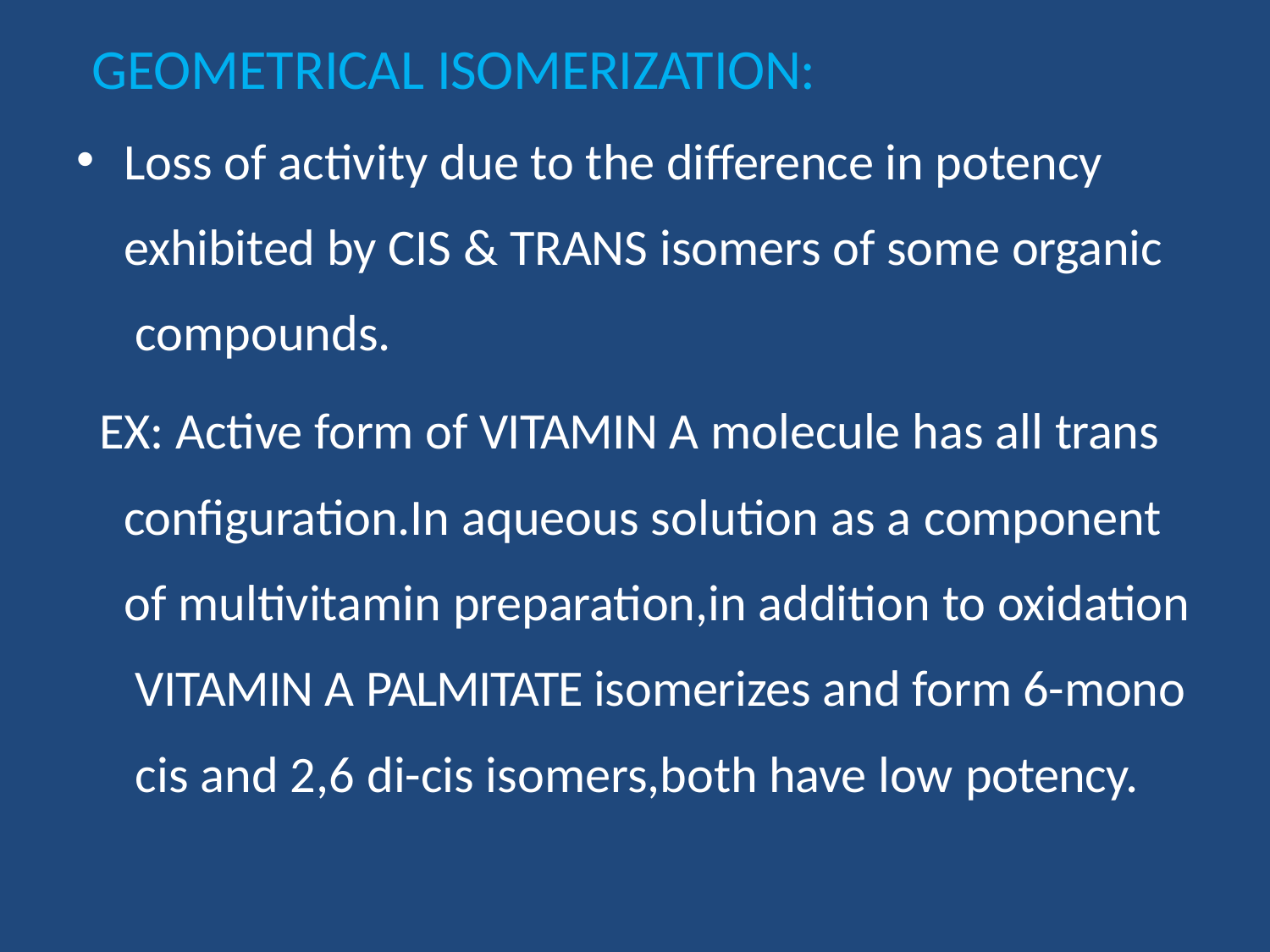

# GEOMETRICAL ISOMERIZATION:
Loss of activity due to the difference in potency  exhibited by CIS & TRANS isomers of some organic  compounds.
EX: Active form of VITAMIN A molecule has all trans  configuration.In aqueous solution as a component  of multivitamin preparation,in addition to oxidation  VITAMIN A PALMITATE isomerizes and form 6-mono  cis and 2,6 di-cis isomers,both have low potency.